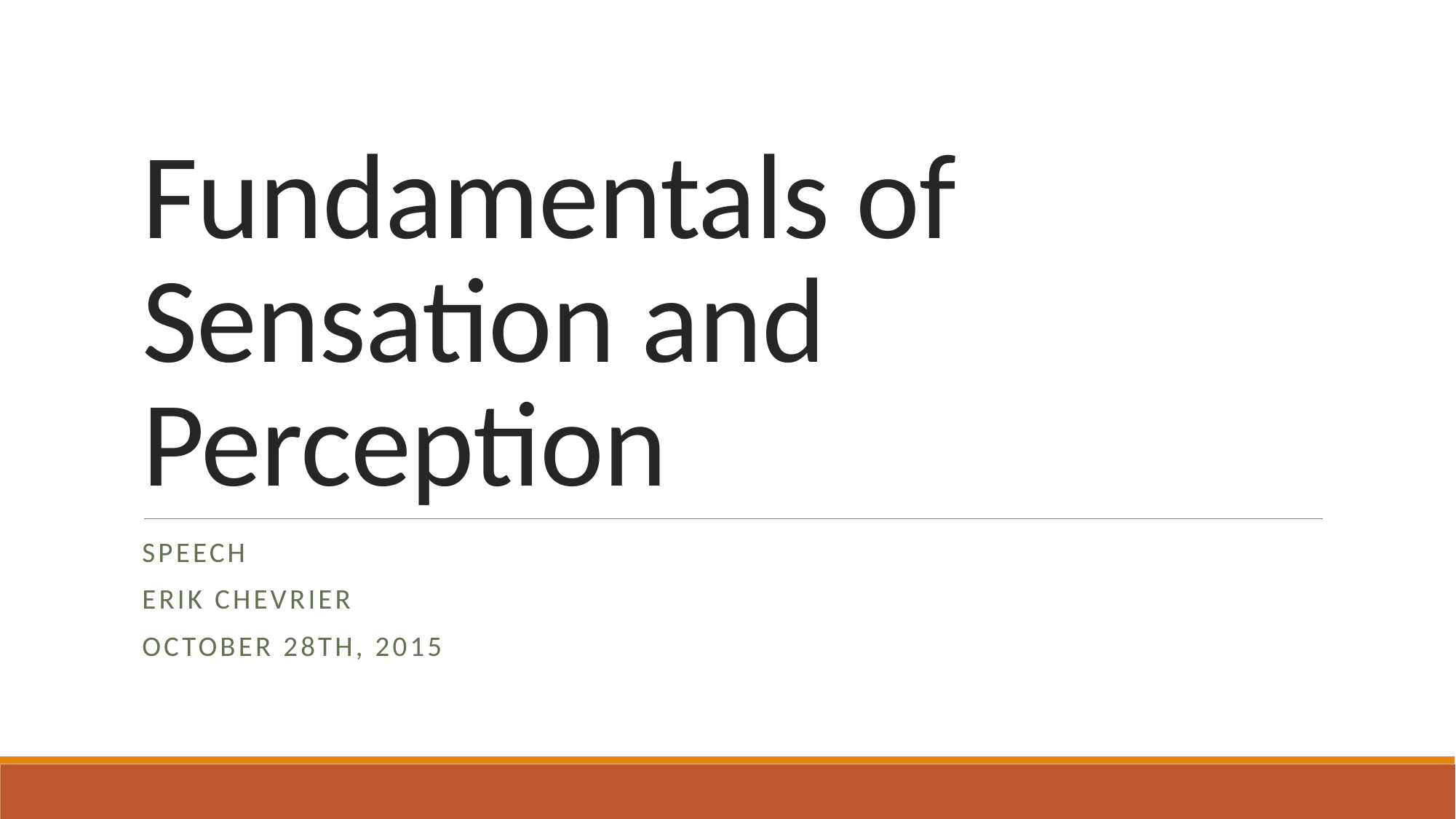

# Fundamentals of Sensation and Perception
Speech
Erik Chevrier
October 28th, 2015